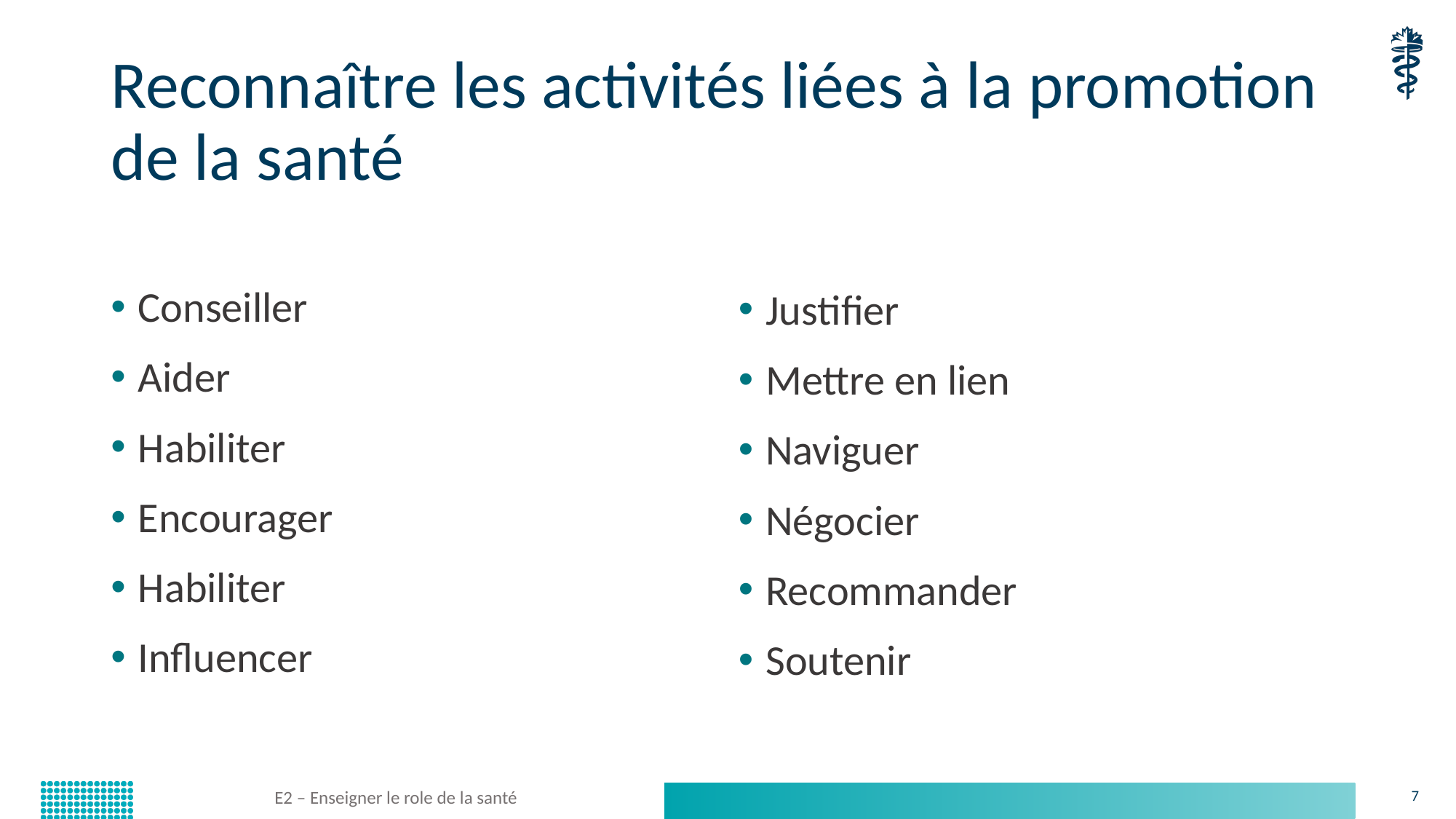

# Reconnaître les activités liées à la promotion de la santé

Conseiller
Aider
Habiliter
Encourager
Habiliter
Influencer

Justifier
Mettre en lien
Naviguer
Négocier
Recommander
Soutenir
E2 – Enseigner le role de la santé
7